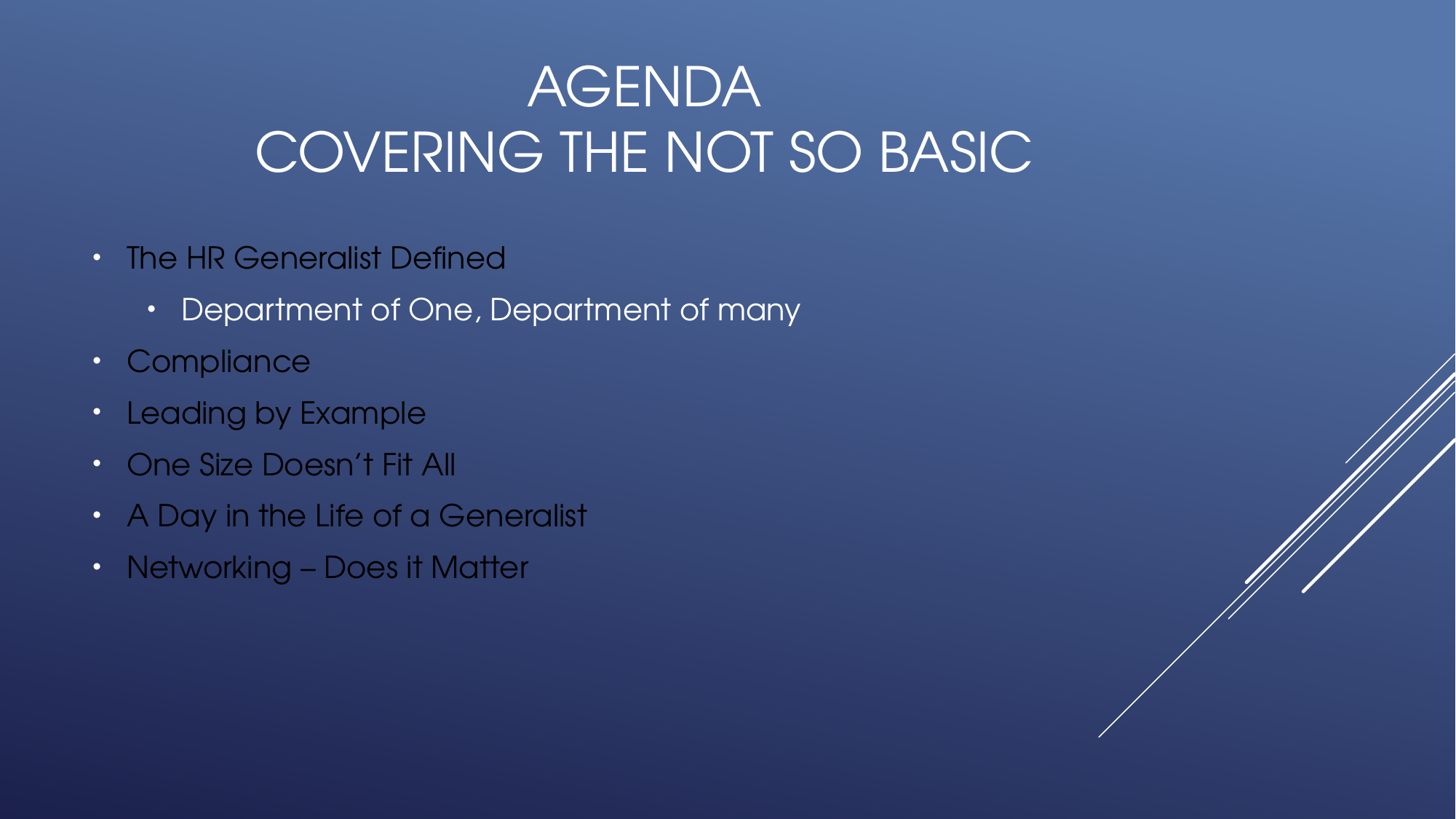

# Agenda covering the not so basic
The HR Generalist Defined
Department of One, Department of many
Compliance
Leading by Example
One Size Doesn’t Fit All
A Day in the Life of a Generalist
Networking – Does it Matter